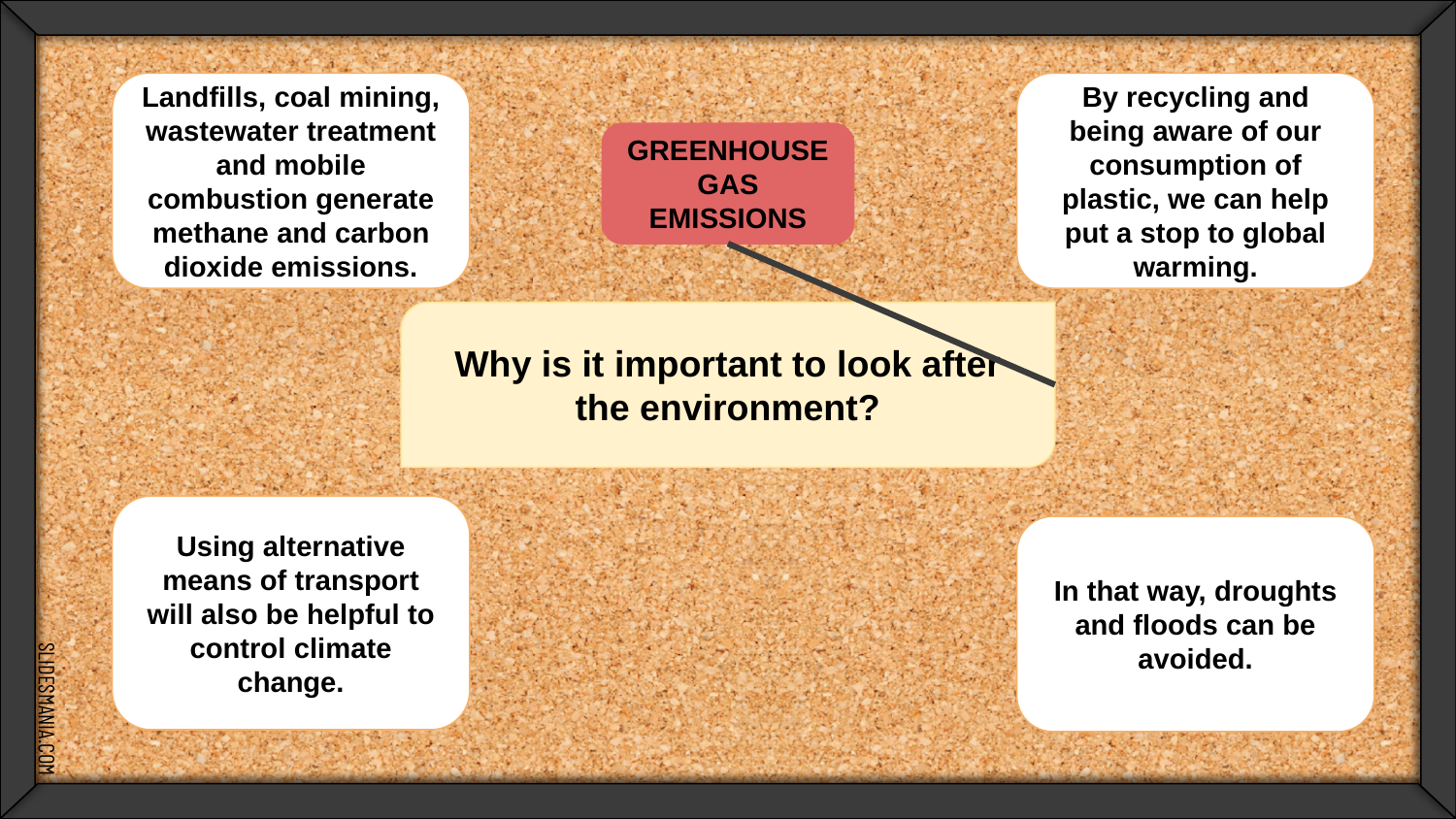

Landfills, coal mining, wastewater treatment and mobile combustion generate methane and carbon dioxide emissions.
By recycling and being aware of our consumption of plastic, we can help put a stop to global warming.
GREENHOUSE GAS EMISSIONS
Why is it important to look after the environment?
Using alternative means of transport will also be helpful to control climate change.
In that way, droughts and floods can be avoided.